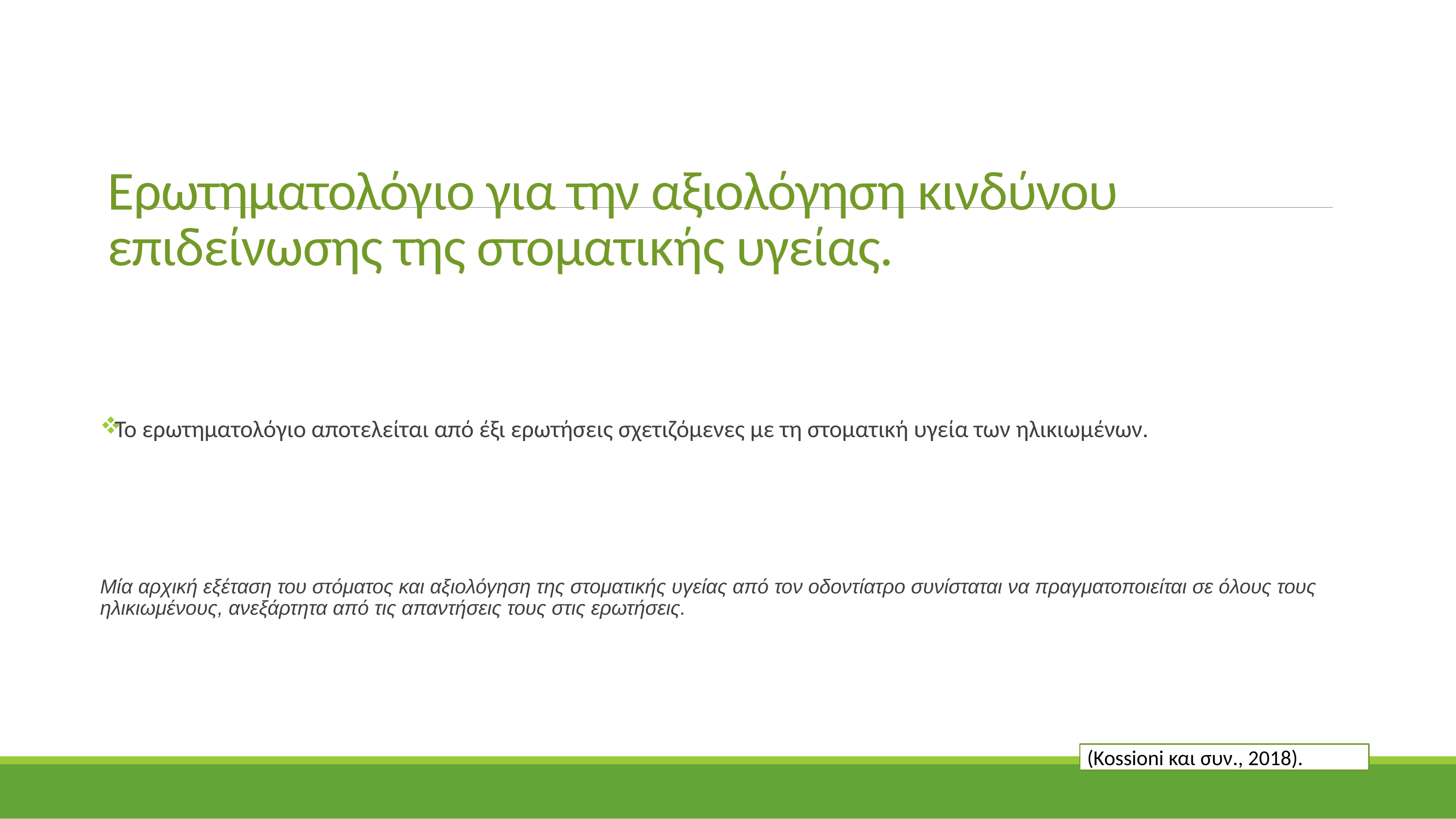

# Ερωτηματολόγιο για την αξιολόγηση κινδύνου επιδείνωσης της στοματικής υγείας.

Το ερωτηματολόγιο αποτελείται από έξι ερωτήσεις σχετιζόμενες με τη στοματική υγεία των ηλικιωμένων.

Μία αρχική εξέταση του στόματος και αξιολόγηση της στοματικής υγείας από τον οδοντίατρο συνίσταται να πραγματοποιείται σε όλους τους ηλικιωμένους, ανεξάρτητα από τις απαντήσεις τους στις ερωτήσεις.

(Kossioni και συν., 2018).